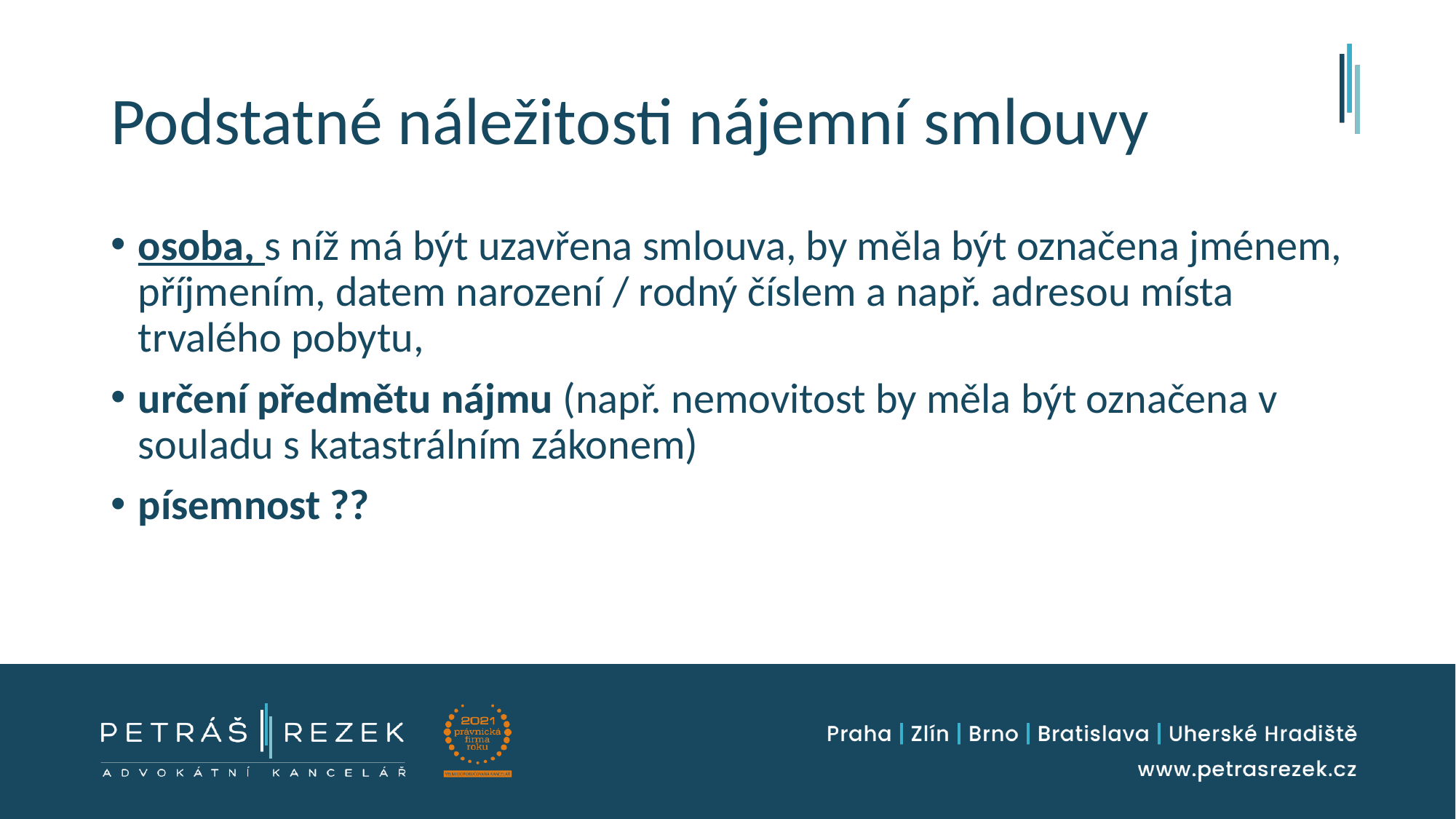

# Podstatné náležitosti nájemní smlouvy
osoba, s níž má být uzavřena smlouva, by měla být označena jménem, příjmením, datem narození / rodný číslem a např. adresou místa trvalého pobytu,
určení předmětu nájmu (např. nemovitost by měla být označena v souladu s katastrálním zákonem)
písemnost ??